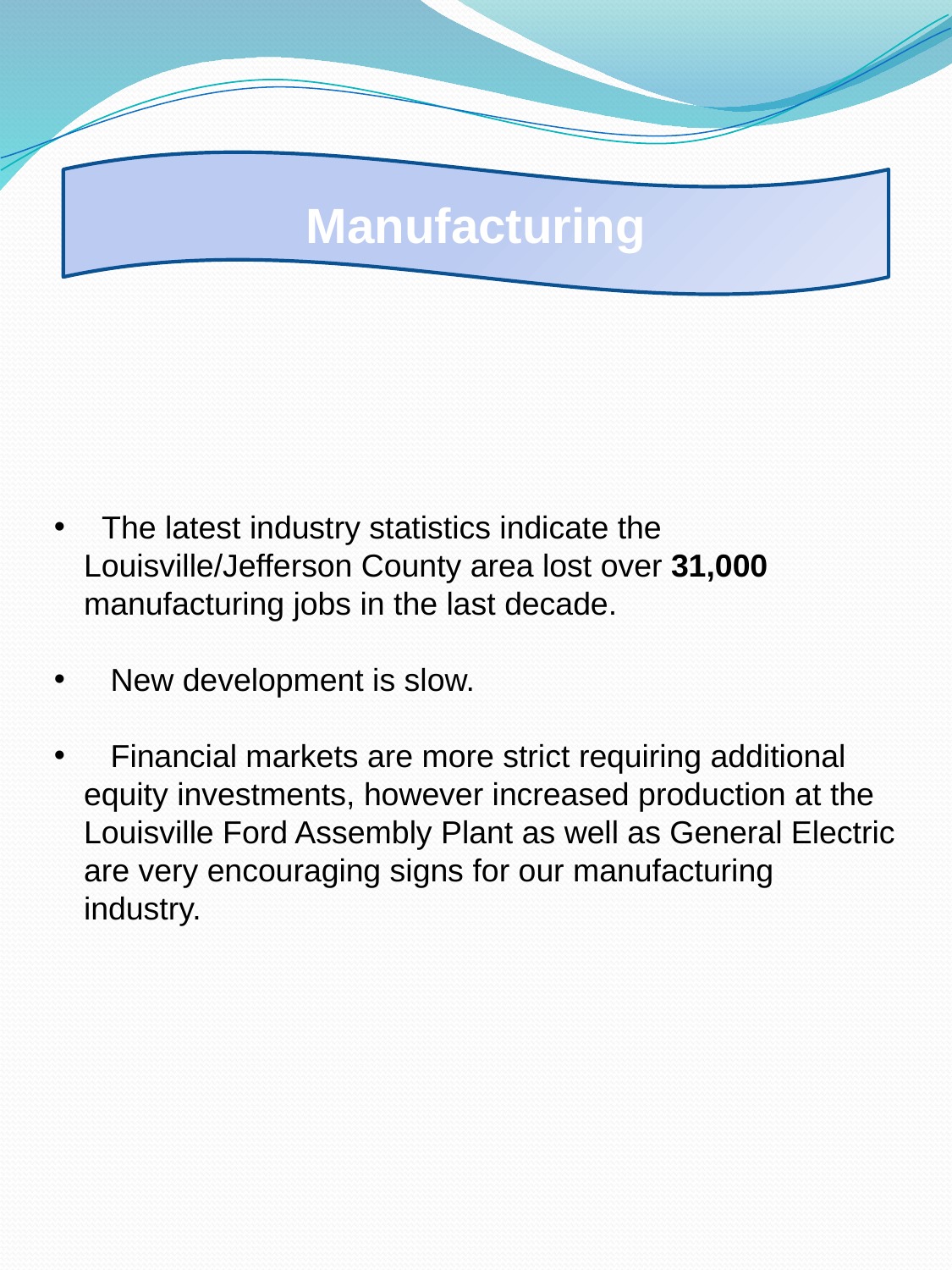

Manufacturing

  The latest industry statistics indicate the Louisville/Jefferson County area lost over 31,000 manufacturing jobs in the last decade.

   New development is slow.

   Financial markets are more strict requiring additional equity investments, however increased production at the Louisville Ford Assembly Plant as well as General Electric are very encouraging signs for our manufacturing  industry.